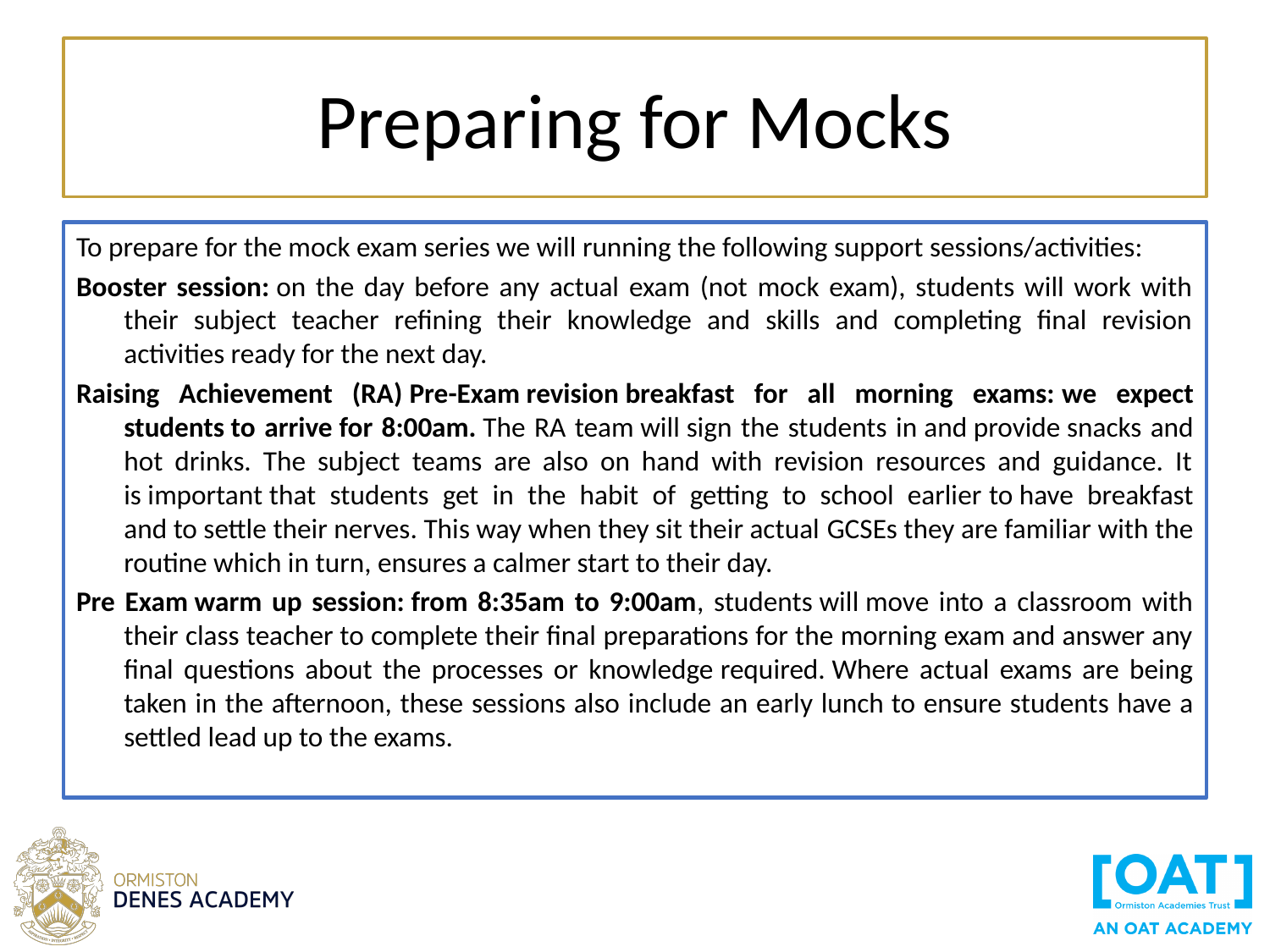

# Preparing for Mocks
To prepare for the mock exam series we will running the following support sessions/activities:
Booster session: on the day before any actual exam (not mock exam), students will work with their subject teacher refining their knowledge and skills and completing final revision activities ready for the next day.
Raising Achievement (RA) Pre-Exam revision breakfast for all morning exams: we expect students to arrive for 8:00am. The RA team will sign the students in and provide snacks and hot drinks. The subject teams are also on hand with revision resources and guidance. It is important that students get in the habit of getting to school earlier to have breakfast and to settle their nerves. This way when they sit their actual GCSEs they are familiar with the routine which in turn, ensures a calmer start to their day.
Pre Exam warm up session: from 8:35am to 9:00am, students will move into a classroom with their class teacher to complete their final preparations for the morning exam and answer any final questions about the processes or knowledge required. Where actual exams are being taken in the afternoon, these sessions also include an early lunch to ensure students have a settled lead up to the exams.